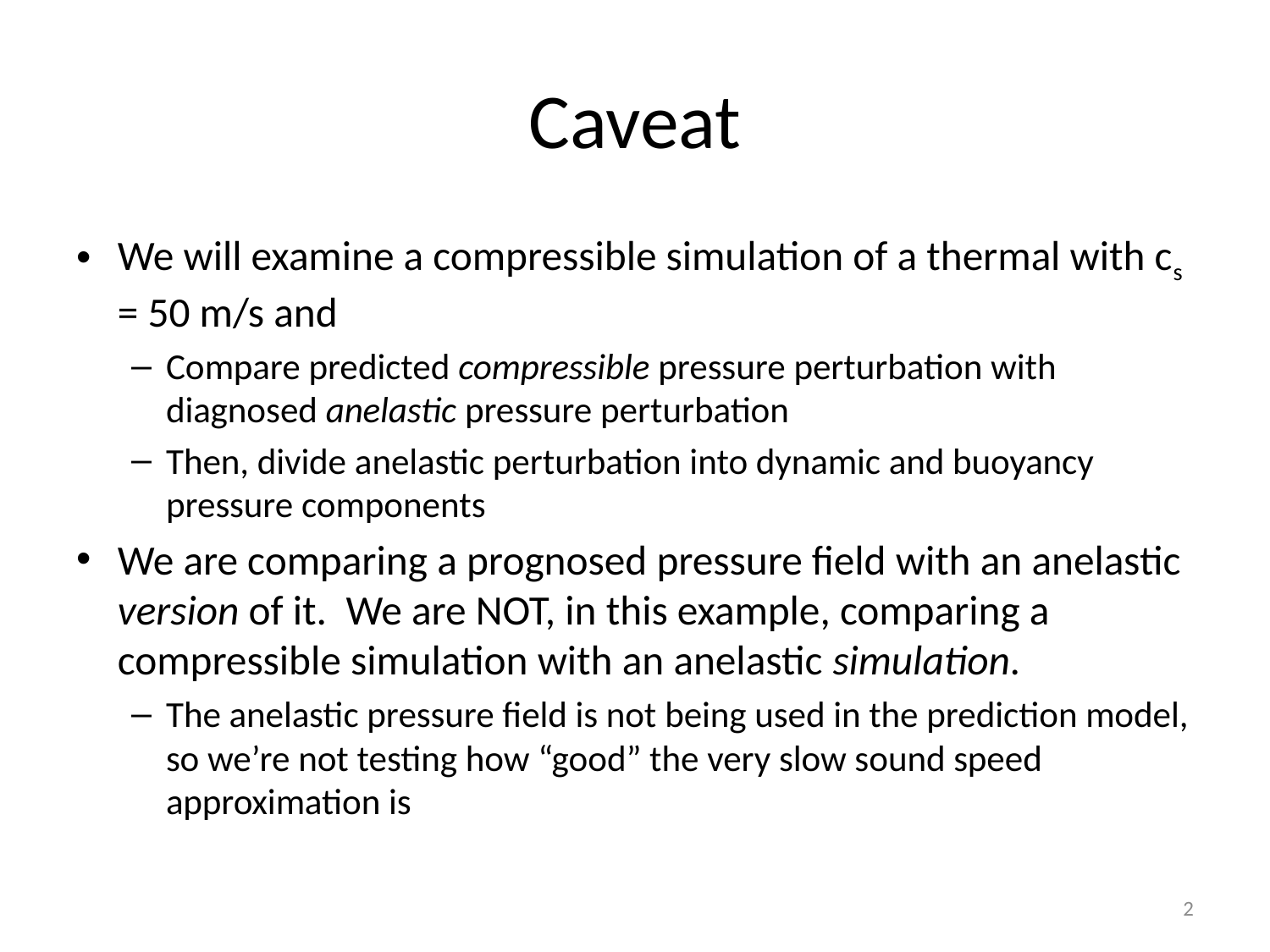

# Caveat
We will examine a compressible simulation of a thermal with cs = 50 m/s and
Compare predicted compressible pressure perturbation with diagnosed anelastic pressure perturbation
Then, divide anelastic perturbation into dynamic and buoyancy pressure components
We are comparing a prognosed pressure field with an anelastic version of it.  We are NOT, in this example, comparing a compressible simulation with an anelastic simulation.
The anelastic pressure field is not being used in the prediction model, so we’re not testing how “good” the very slow sound speed approximation is
2